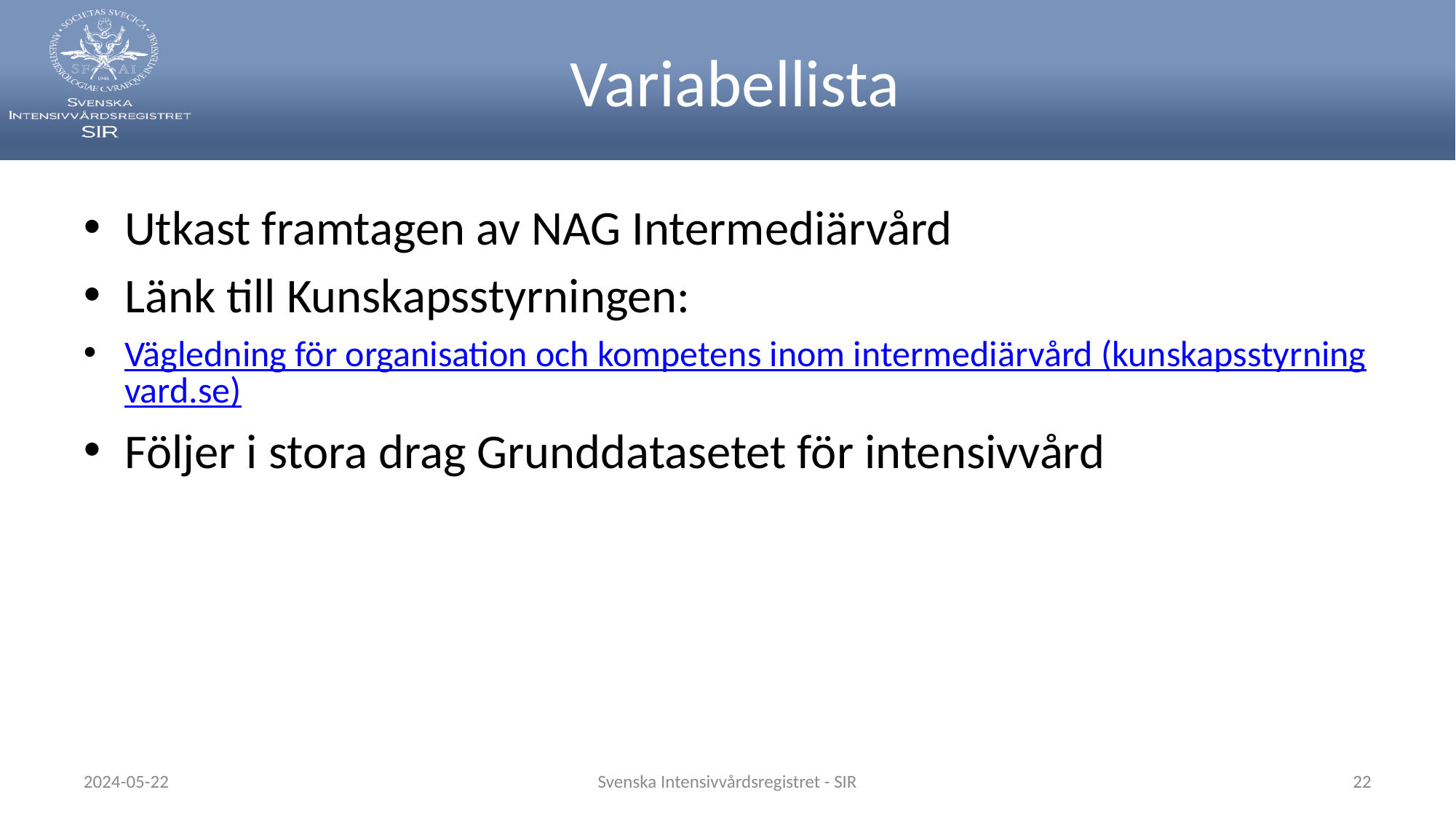

# Variabellista
Utkast framtagen av NAG Intermediärvård
Länk till Kunskapsstyrningen:
Vägledning för organisation och kompetens inom intermediärvård (kunskapsstyrningvard.se)
Följer i stora drag Grunddatasetet för intensivvård

2024-05-22
Svenska Intensivvårdsregistret - SIR
22